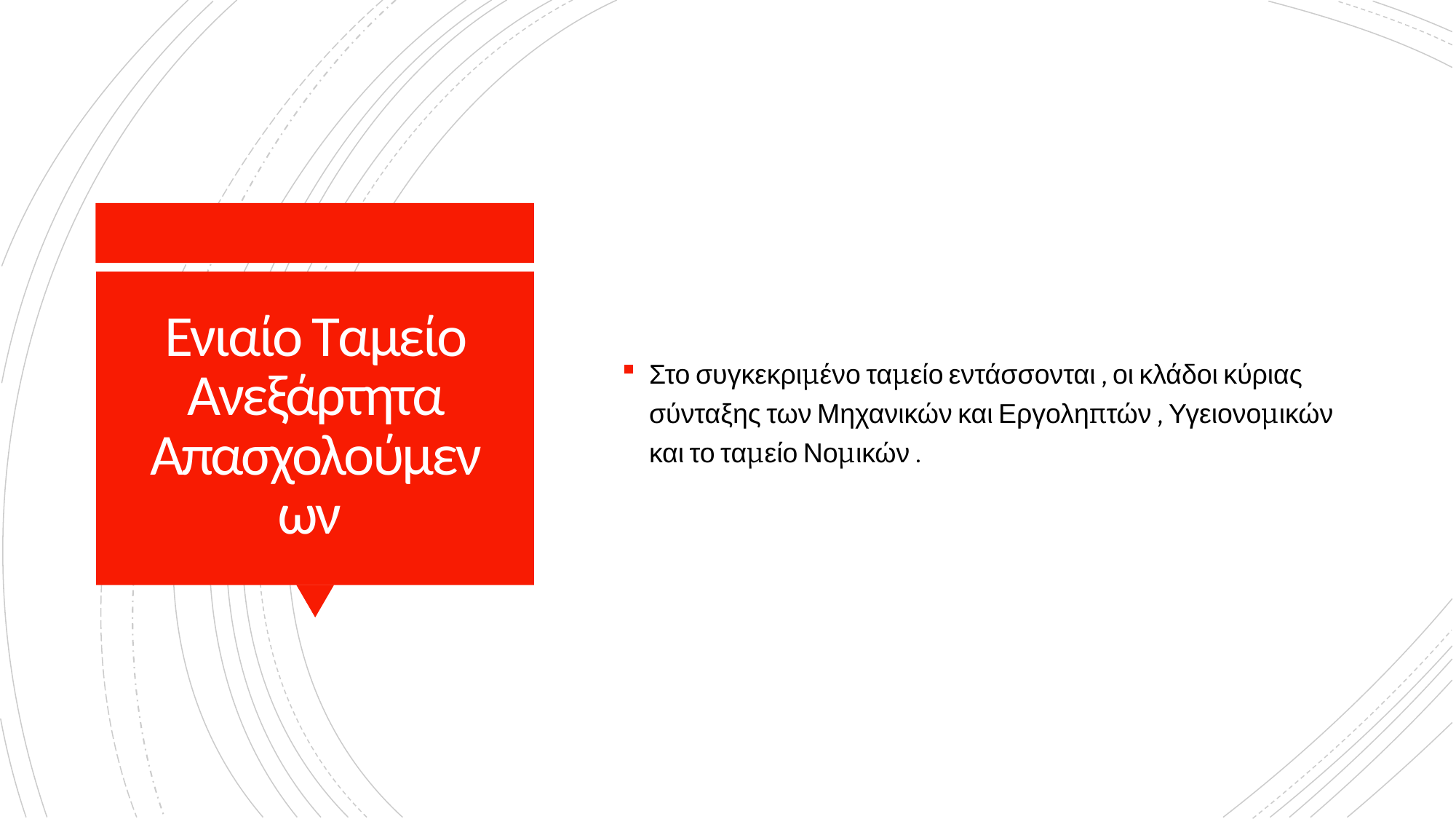

Στο συγκεκριμένο ταμείο εντάσσονται , οι κλάδοι κύριας σύνταξης των Μηχανικών και Εργοληπτών , Υγειονομικών  και το ταμείο Νομικών .
# Ενιαίο Ταμείο Ανεξάρτητα Απασχολούμενων